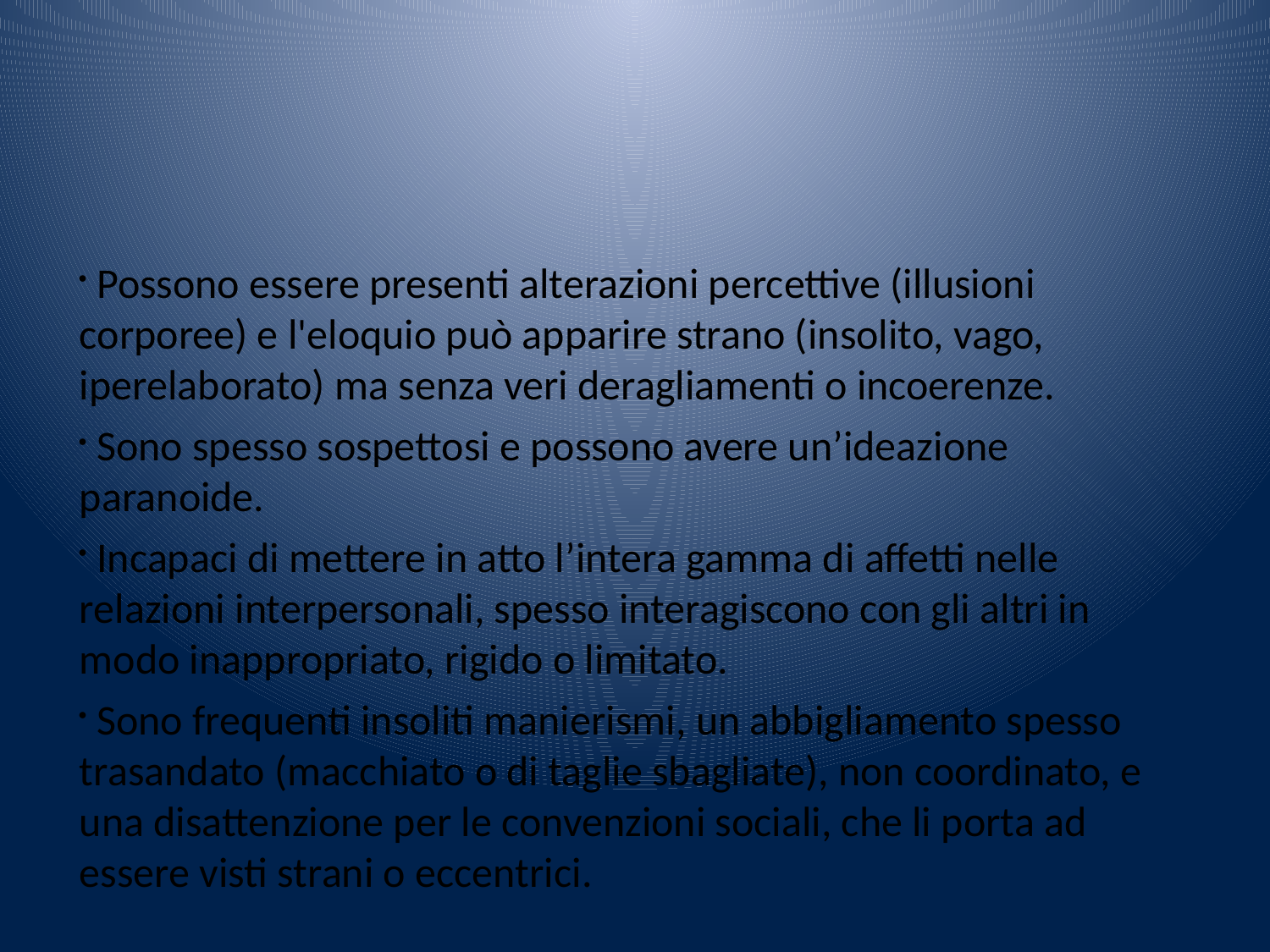

Possono essere presenti alterazioni percettive (illusioni corporee) e l'eloquio può apparire strano (insolito, vago, iperelaborato) ma senza veri deragliamenti o incoerenze.
 Sono spesso sospettosi e possono avere un’ideazione paranoide.
 Incapaci di mettere in atto l’intera gamma di affetti nelle relazioni interpersonali, spesso interagiscono con gli altri in modo inappropriato, rigido o limitato.
 Sono frequenti insoliti manierismi, un abbigliamento spesso trasandato (macchiato o di taglie sbagliate), non coordinato, e una disattenzione per le convenzioni sociali, che li porta ad essere visti strani o eccentrici.